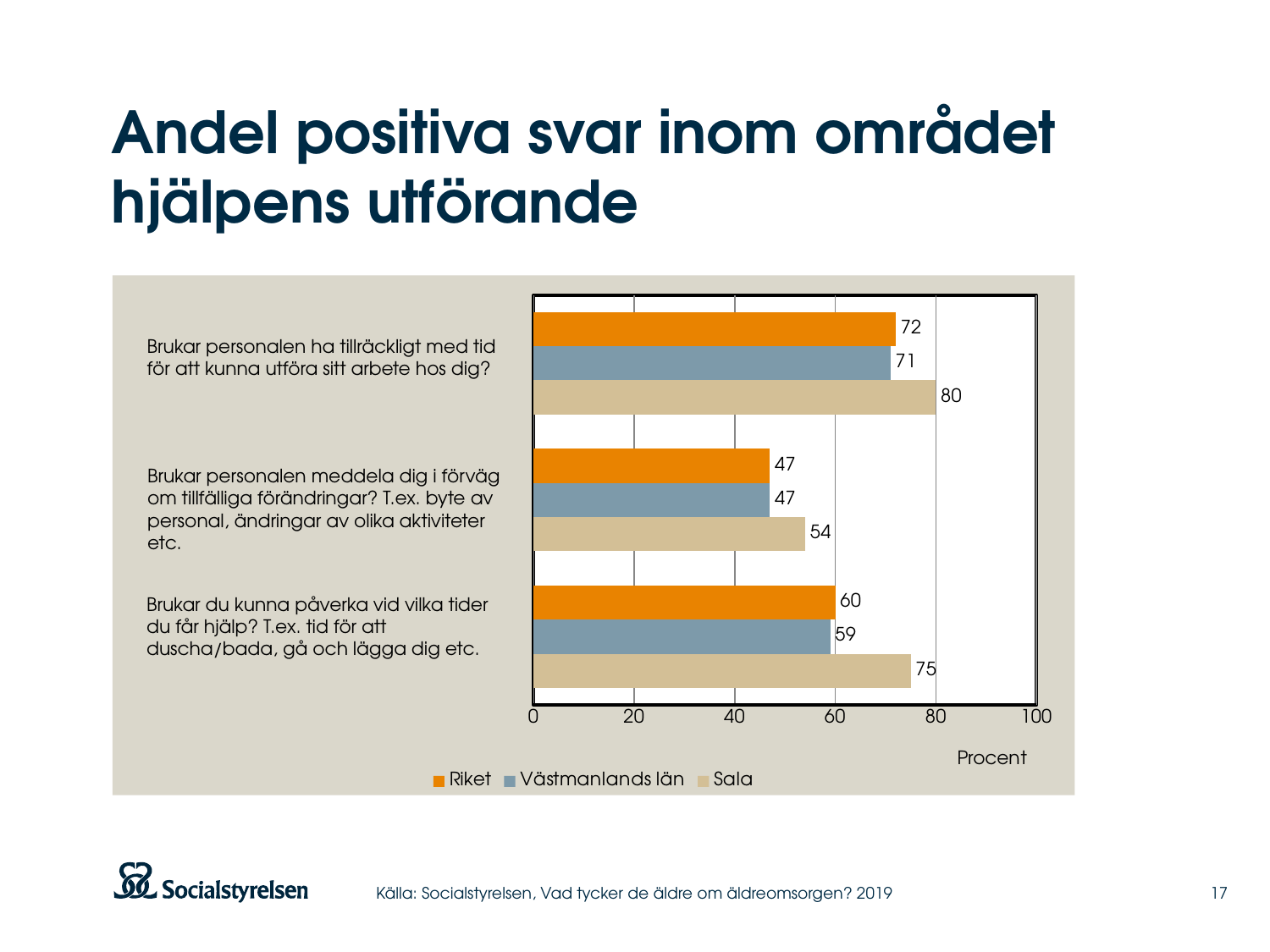

# Andel positiva svar inom området hjälpens utförande

### Chart

| Category | Sala | Västmanlands län | Riket |
|---|---|---|---|
| Brukar du kunna påverka vid vilka tider du får hjälp? T.ex. tid för att duscha/bada, gå och lägga dig etc.  | 75.0 | 59.0 | 60.0 |
| Personalen brukar informera om tillfälliga förändringar | 54.0 | 47.0 | 47.0 |
| Brukar personalen ha tillräckligt med tid
för att kunna utföra sitt arbete hos dig? | 80.0 | 71.0 | 72.0 |
Brukar personalen ha tillräckligt med tid
för att kunna utföra sitt arbete hos dig?
Brukar personalen meddela dig i förväg
om tillfälliga förändringar? T.ex. byte av personal, ändringar av olika aktiviteter
etc.
Brukar du kunna påverka vid vilka tider
du får hjälp? T.ex. tid för att
duscha/bada, gå och lägga dig etc.
Källa: Socialstyrelsen, Vad tycker de äldre om äldreomsorgen? 2019
17